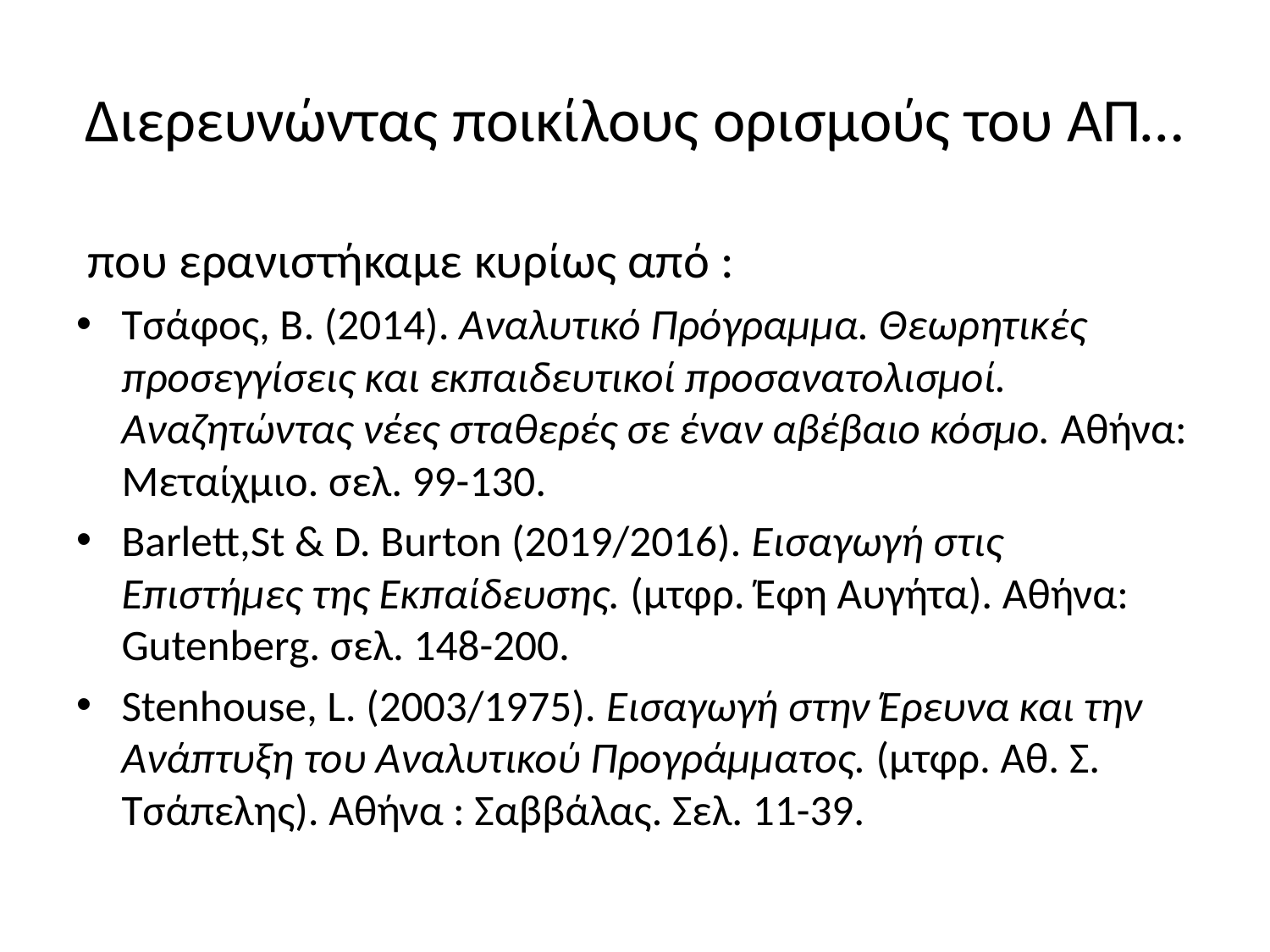

# Διερευνώντας ποικίλους ορισμούς του ΑΠ…
 που ερανιστήκαμε κυρίως από :
Τσάφος, Β. (2014). Αναλυτικό Πρόγραμμα. Θεωρητικές προσεγγίσεις και εκπαιδευτικοί προσανατολισμοί. Αναζητώντας νέες σταθερές σε έναν αβέβαιο κόσμο. Αθήνα: Μεταίχμιο. σελ. 99-130.
Barlett,St & D. Burton (2019/2016). Εισαγωγή στις Επιστήμες της Εκπαίδευσης. (μτφρ. Έφη Αυγήτα). Αθήνα: Gutenberg. σελ. 148-200.
Stenhouse, L. (2003/1975). Εισαγωγή στην Έρευνα και την Ανάπτυξη του Αναλυτικού Προγράμματος. (μτφρ. Αθ. Σ. Τσάπελης). Αθήνα : Σαββάλας. Σελ. 11-39.